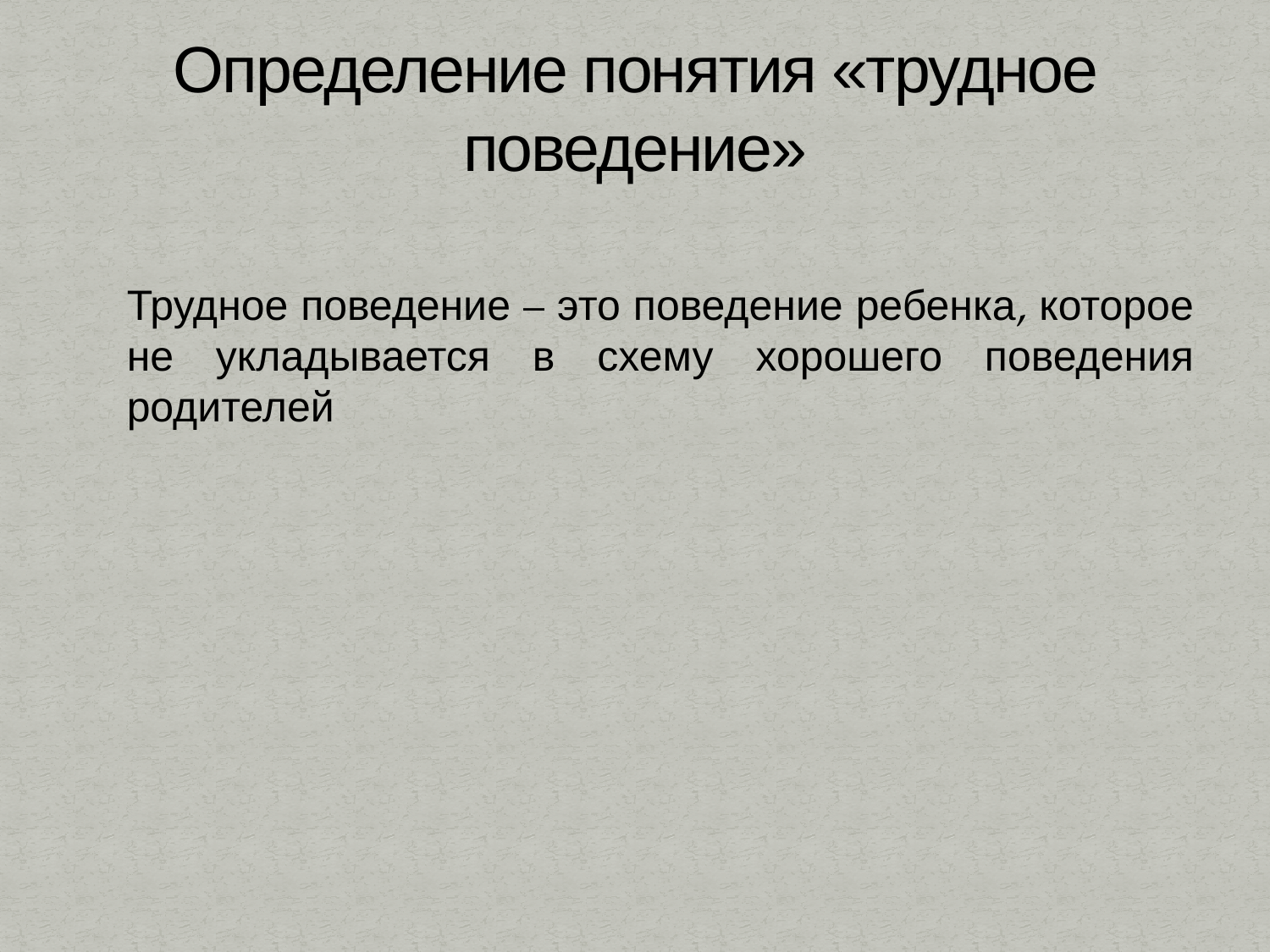

# Определение понятия «трудное поведение»

Трудное поведение – это поведение ребенка, которое не укладывается в схему хорошего поведения родителей